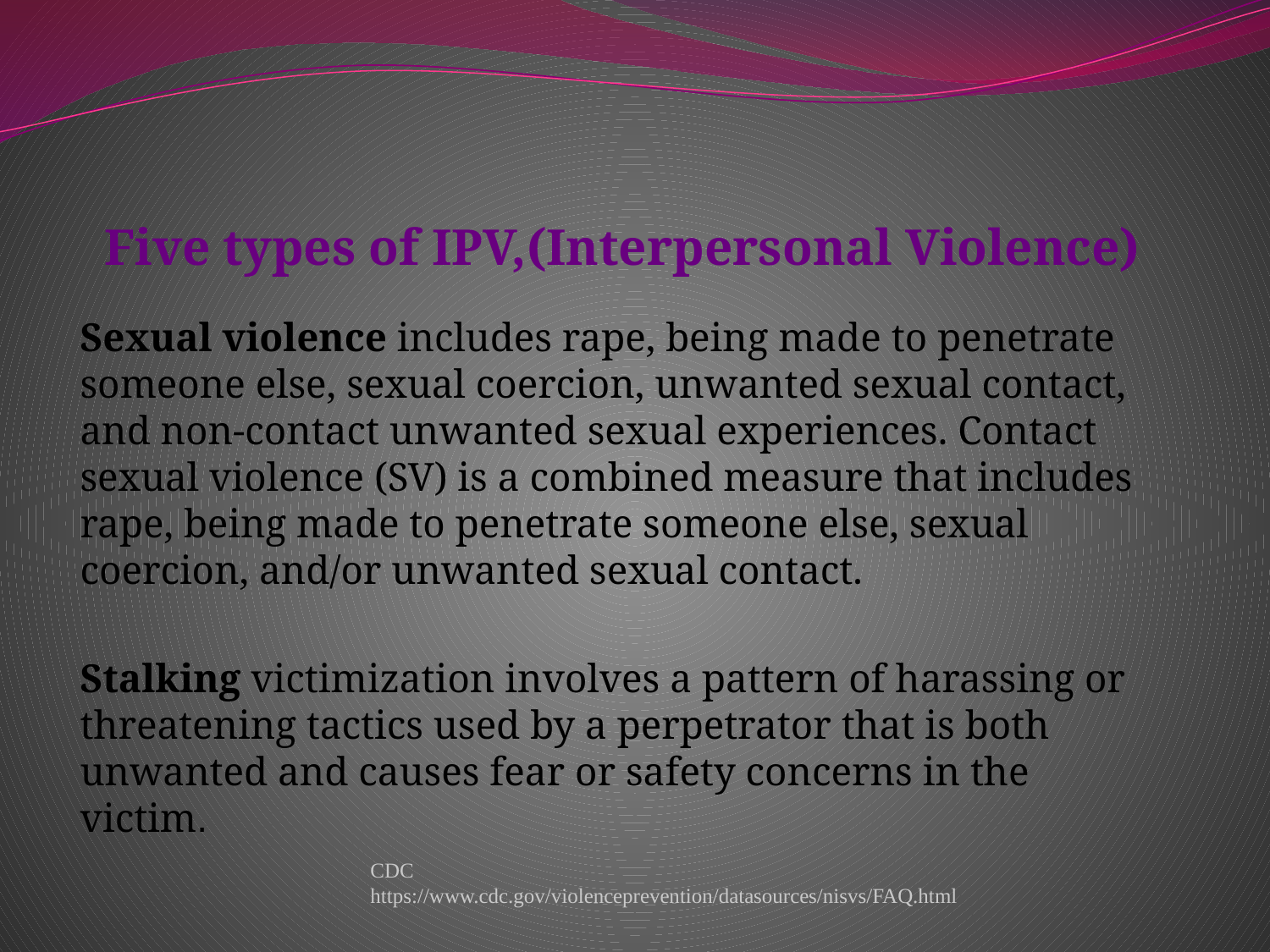

# Five types of IPV,(Interpersonal Violence)
Sexual violence includes rape, being made to penetrate someone else, sexual coercion, unwanted sexual contact, and non-contact unwanted sexual experiences. Contact sexual violence (SV) is a combined measure that includes rape, being made to penetrate someone else, sexual coercion, and/or unwanted sexual contact.

Stalking victimization involves a pattern of harassing or threatening tactics used by a perpetrator that is both unwanted and causes fear or safety concerns in the victim.

CDC
https://www.cdc.gov/violenceprevention/datasources/nisvs/FAQ.html